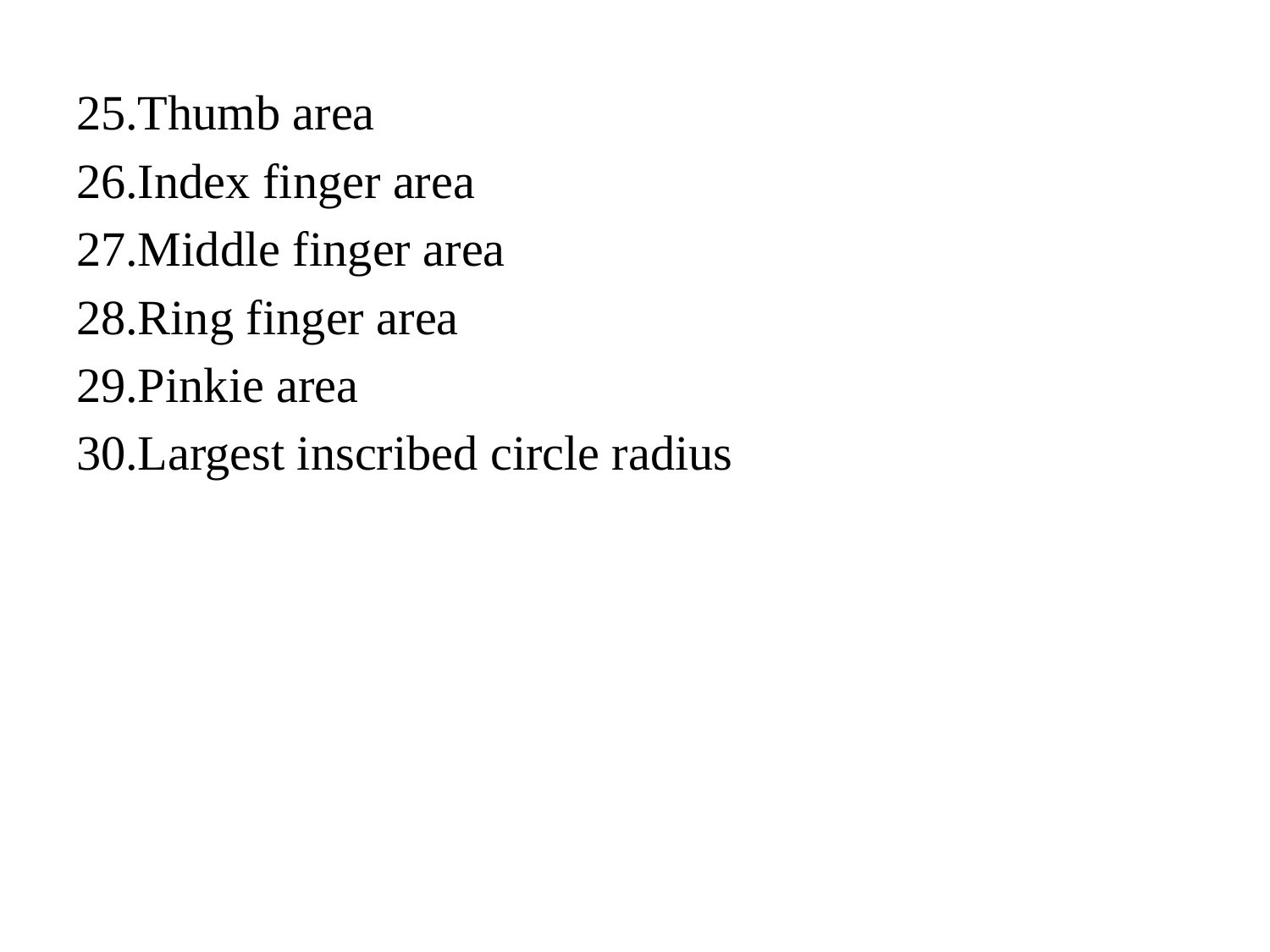

25.Thumb area
26.Index finger area
27.Middle finger area
28.Ring finger area
29.Pinkie area
30.Largest inscribed circle radius